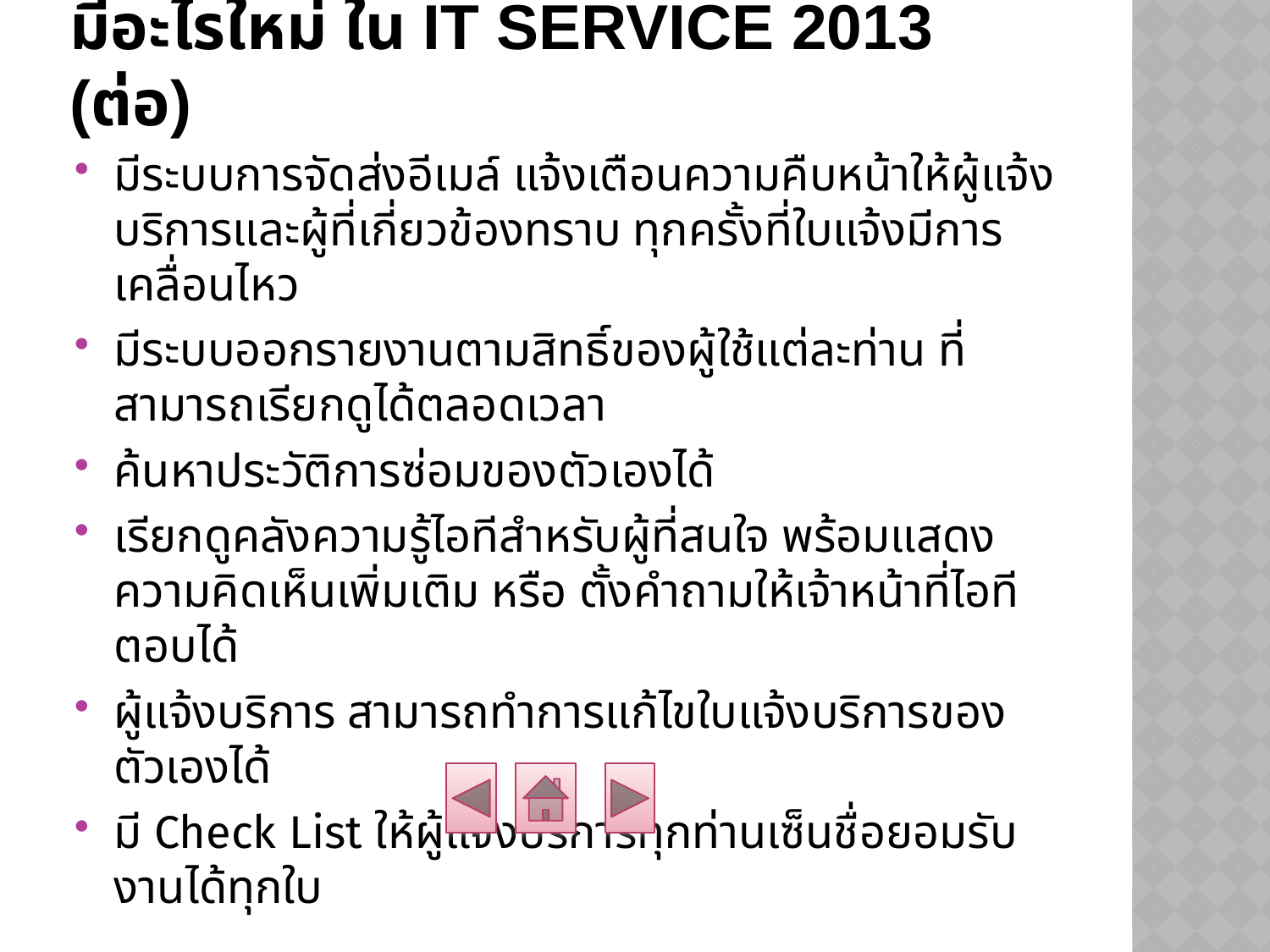

# มีอะไรใหม่ ใน IT Service 2013 (ต่อ)
มีระบบการจัดส่งอีเมล์ แจ้งเตือนความคืบหน้าให้ผู้แจ้งบริการและผู้ที่เกี่ยวข้องทราบ ทุกครั้งที่ใบแจ้งมีการเคลื่อนไหว
มีระบบออกรายงานตามสิทธิ์ของผู้ใช้แต่ละท่าน ที่สามารถเรียกดูได้ตลอดเวลา
ค้นหาประวัติการซ่อมของตัวเองได้
เรียกดูคลังความรู้ไอทีสำหรับผู้ที่สนใจ พร้อมแสดงความคิดเห็นเพิ่มเติม หรือ ตั้งคำถามให้เจ้าหน้าที่ไอทีตอบได้
ผู้แจ้งบริการ สามารถทำการแก้ไขใบแจ้งบริการของตัวเองได้
มี Check List ให้ผู้แจ้งบริการทุกท่านเซ็นชื่อยอมรับงานได้ทุกใบ